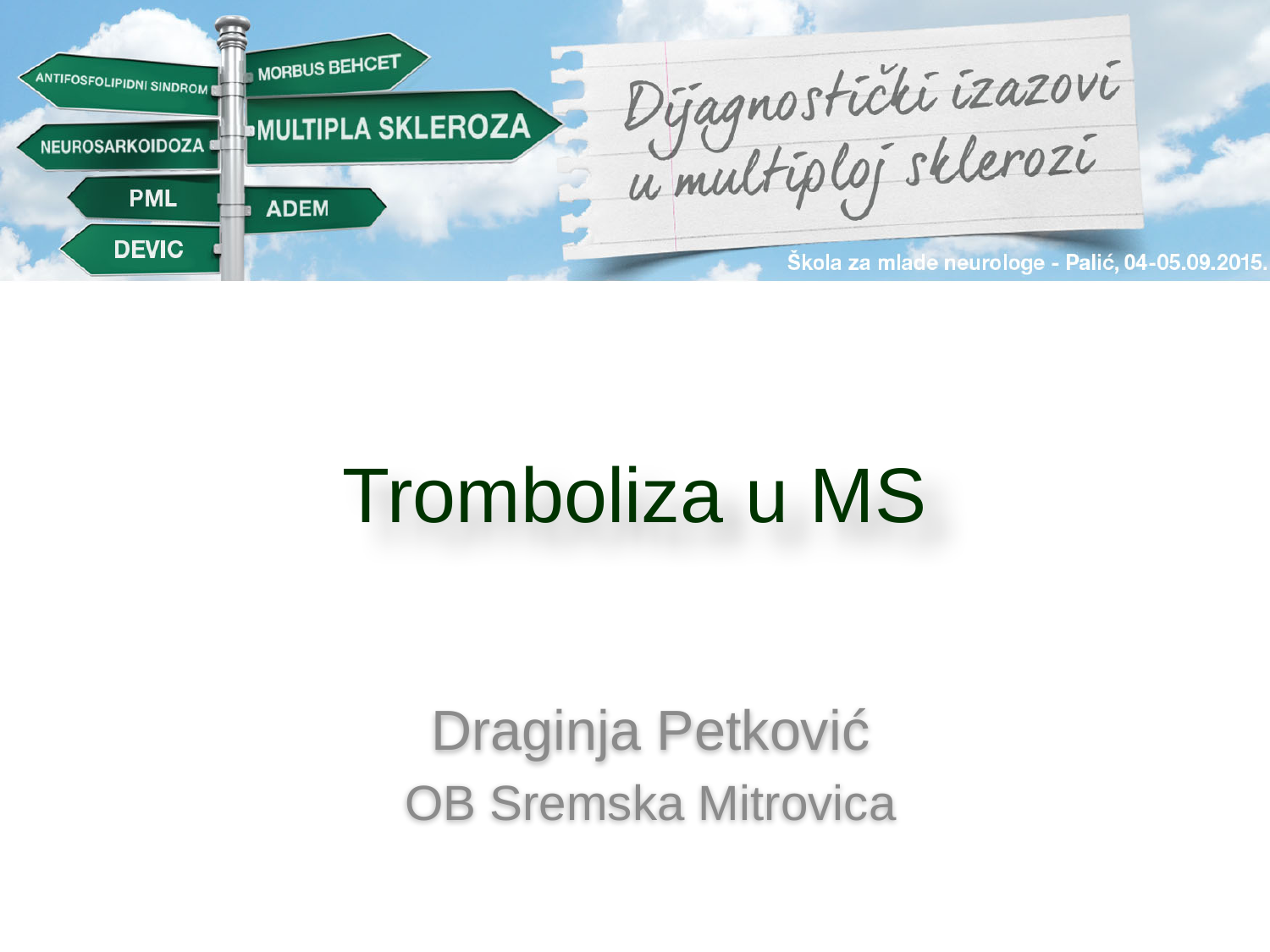

# Tromboliza u MS
Draginja Petković
OB Sremska Mitrovica